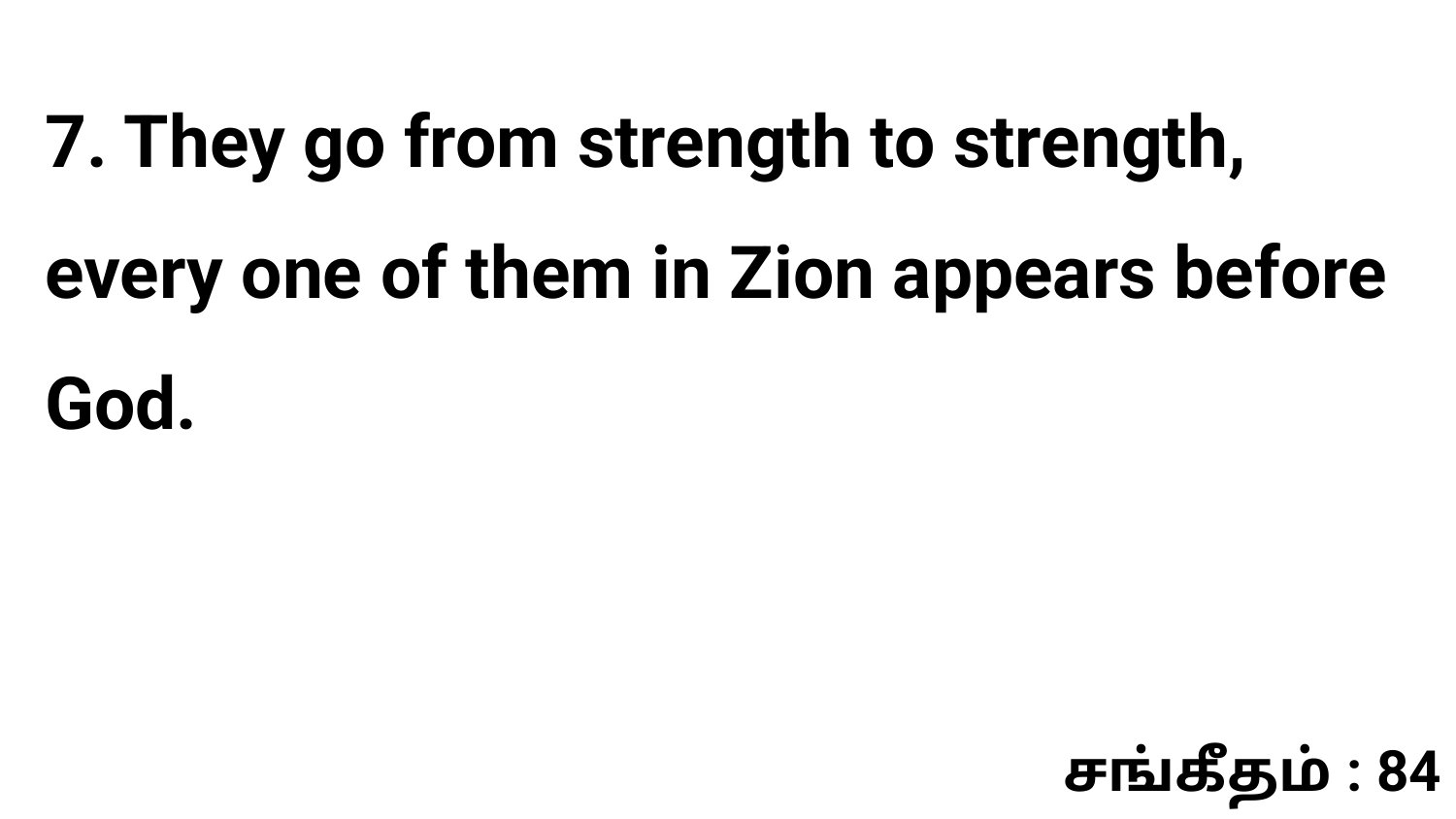

7. They go from strength to strength, every one of them in Zion appears before God.
சங்கீதம் : 84